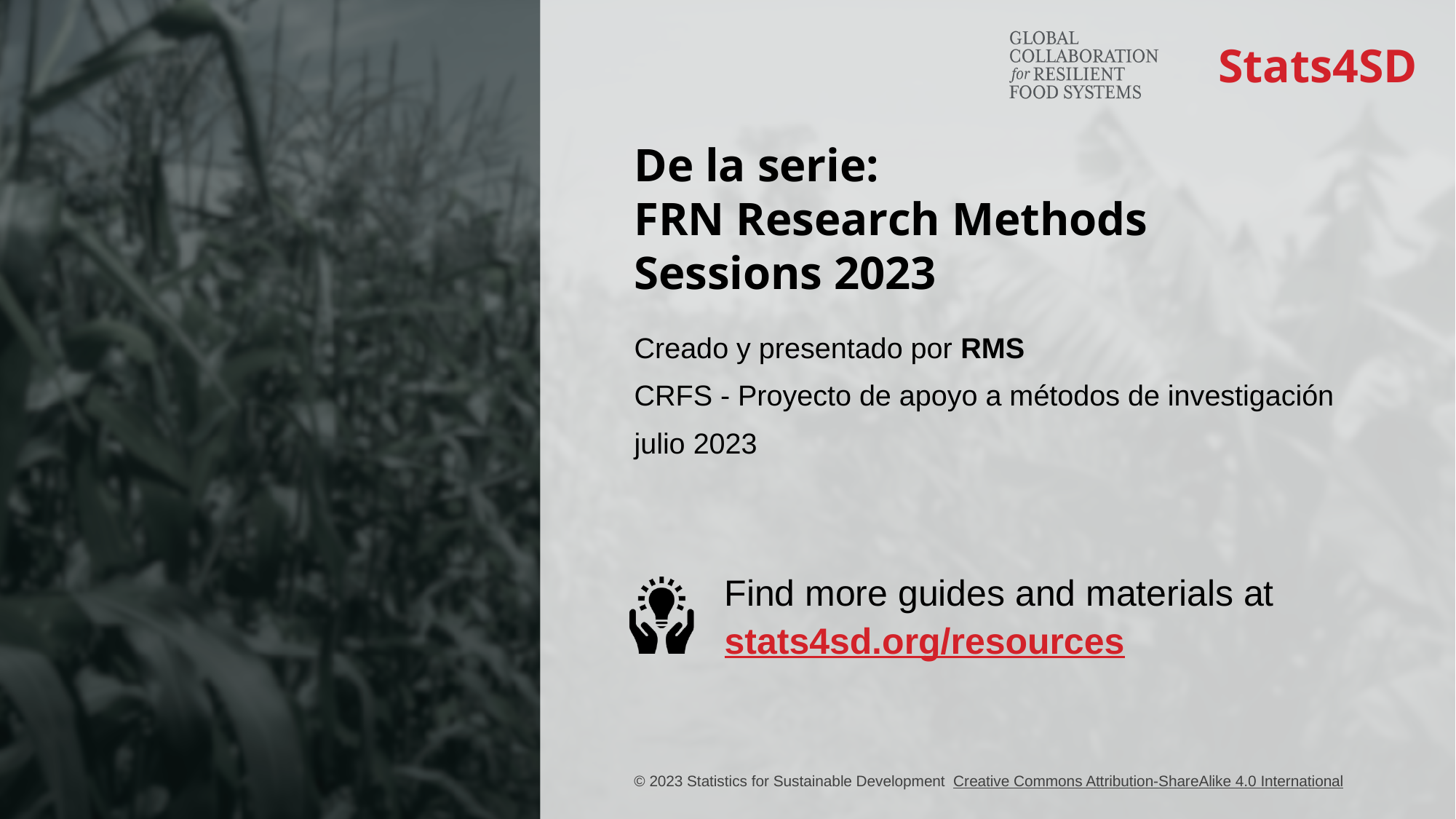

De la serie:
FRN Research Methods Sessions 2023
Creado y presentado por RMS
CRFS - Proyecto de apoyo a métodos de investigación
julio 2023